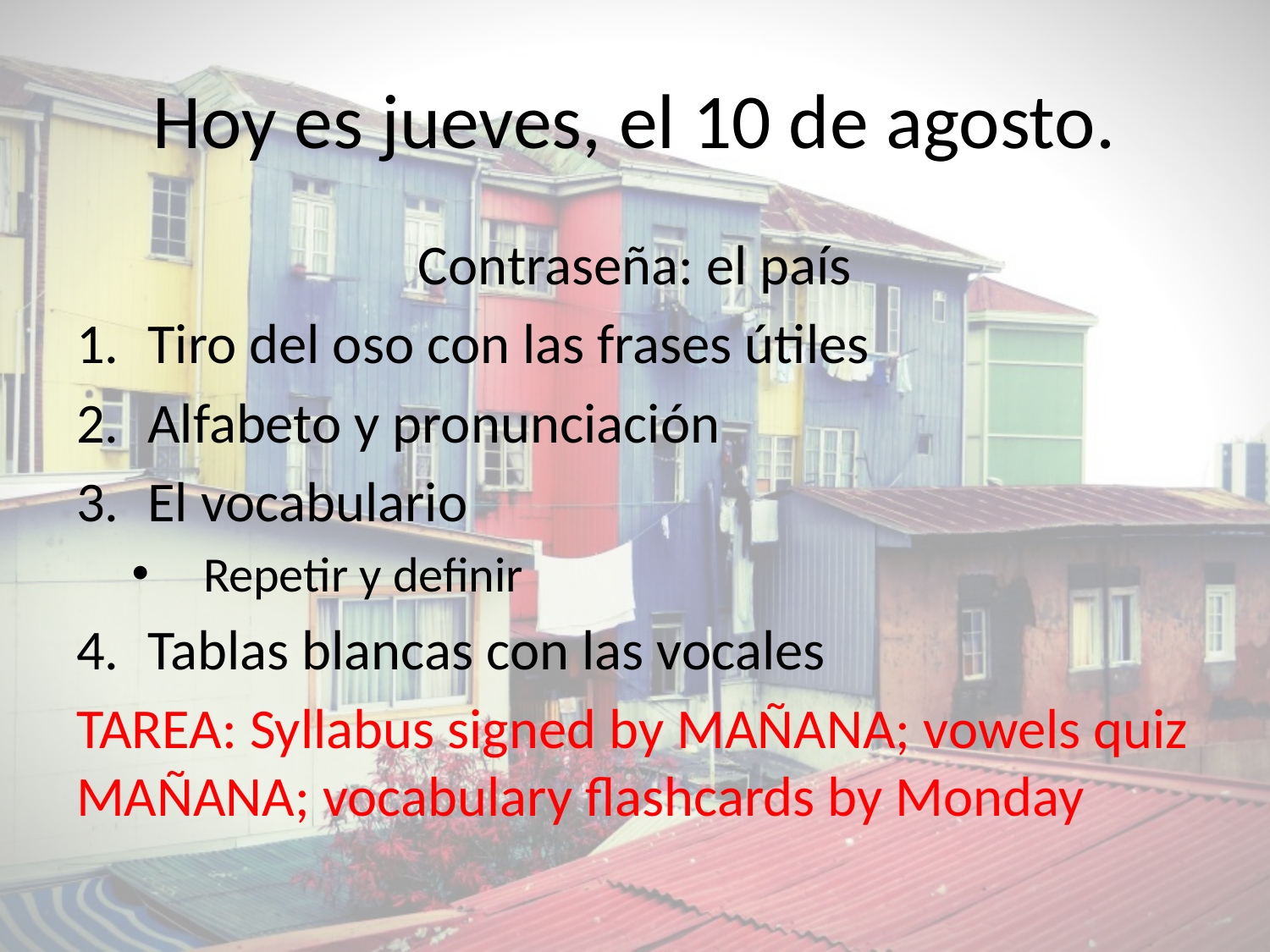

# Hoy es jueves, el 10 de agosto.
Contraseña: el país
Tiro del oso con las frases útiles
Alfabeto y pronunciación
El vocabulario
Repetir y definir
Tablas blancas con las vocales
TAREA: Syllabus signed by MAÑANA; vowels quiz MAÑANA; vocabulary flashcards by Monday